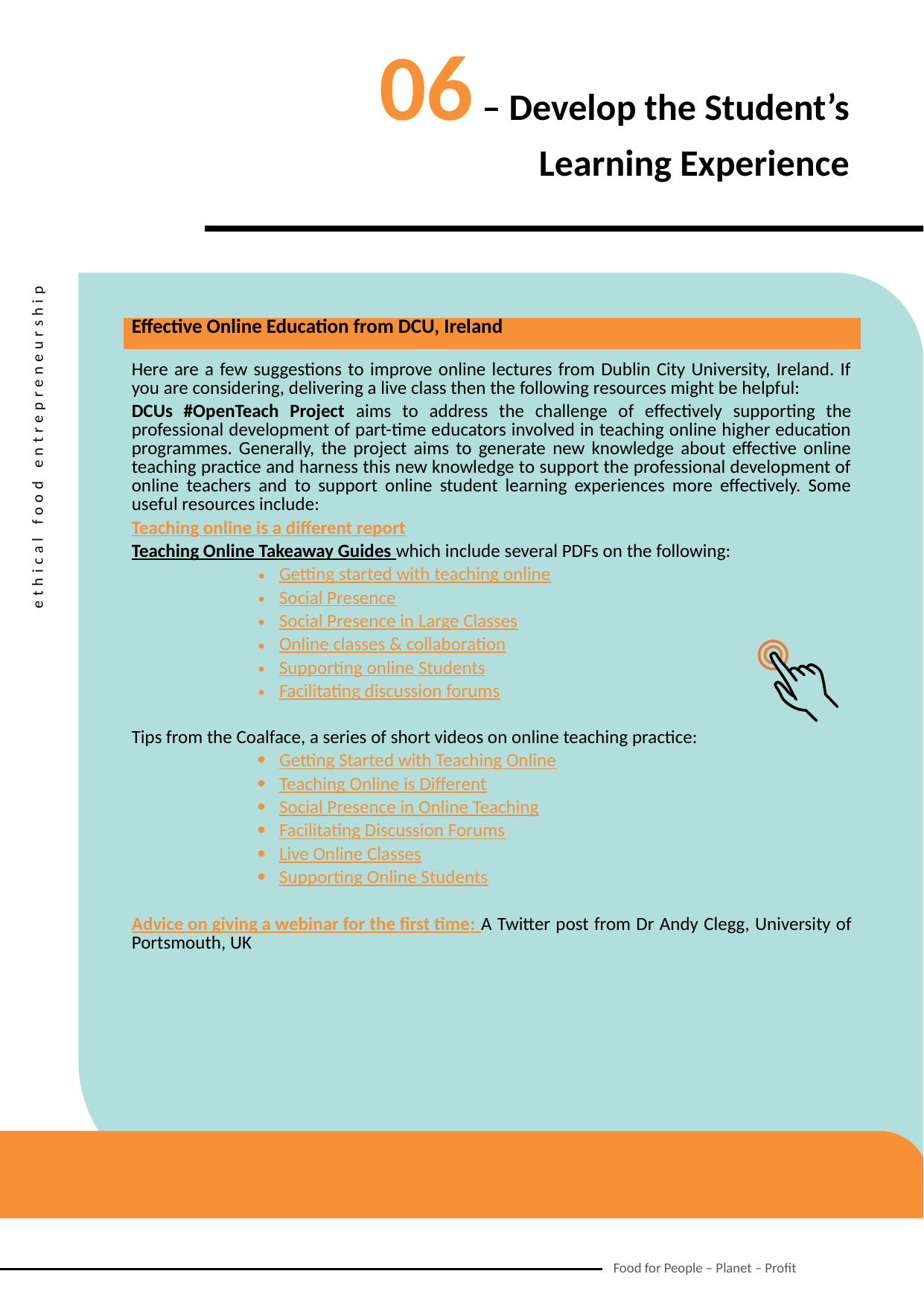

06 – Develop the Student’s Learning Experience
| Effective Online Education from DCU, Ireland |
| --- |
| Here are a few suggestions to improve online lectures from Dublin City University, Ireland. If you are considering, delivering a live class then the following resources might be helpful: DCUs #OpenTeach Project aims to address the challenge of effectively supporting the professional development of part-time educators involved in teaching online higher education programmes. Generally, the project aims to generate new knowledge about effective online teaching practice and harness this new knowledge to support the professional development of online teachers and to support online student learning experiences more effectively. Some useful resources include: Teaching online is a different report Teaching Online Takeaway Guides which include several PDFs on the following: Getting started with teaching online Social Presence Social Presence in Large Classes Online classes & collaboration Supporting online Students Facilitating discussion forums Tips from the Coalface, a series of short videos on online teaching practice: Getting Started with Teaching Online Teaching Online is Different Social Presence in Online Teaching Facilitating Discussion Forums Live Online Classes Supporting Online Students Advice on giving a webinar for the first time: A Twitter post from Dr Andy Clegg, University of Portsmouth, UK |